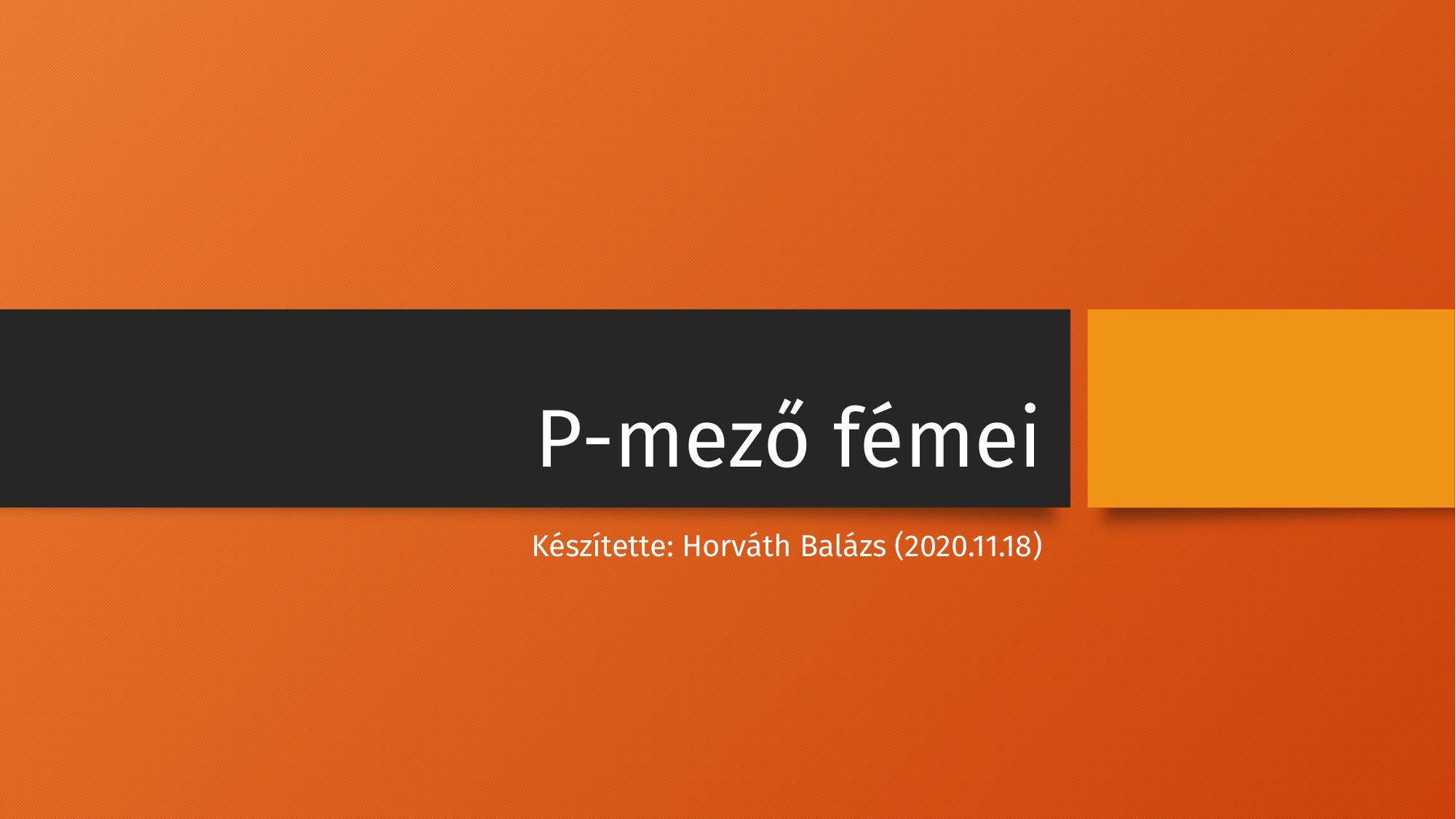

# P-mező fémei
Készítette: Horváth Balázs (2020.11.18)